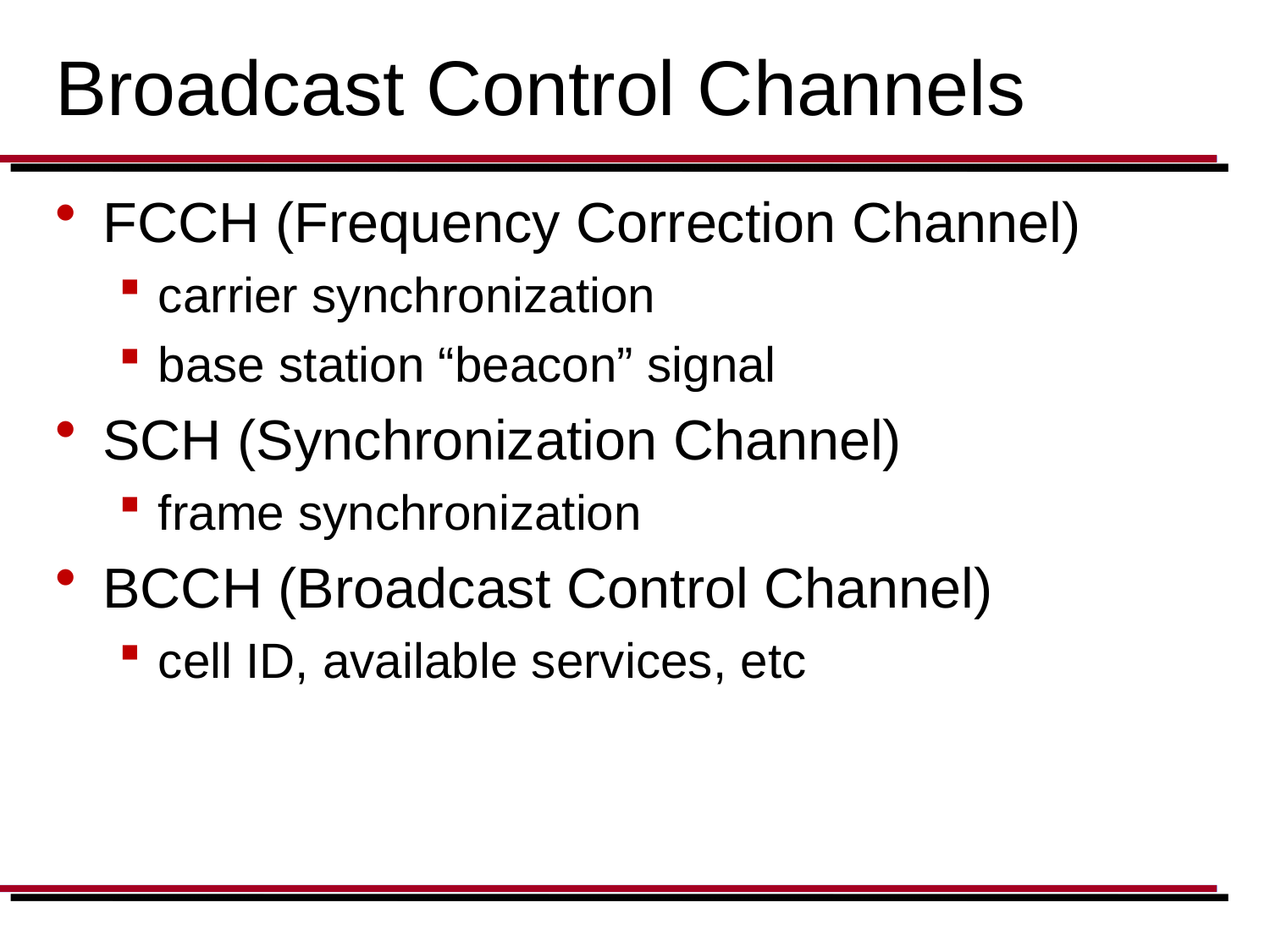

# Broadcast Control Channels
FCCH (Frequency Correction Channel)
carrier synchronization
base station “beacon” signal
SCH (Synchronization Channel)
frame synchronization
BCCH (Broadcast Control Channel)
cell ID, available services, etc